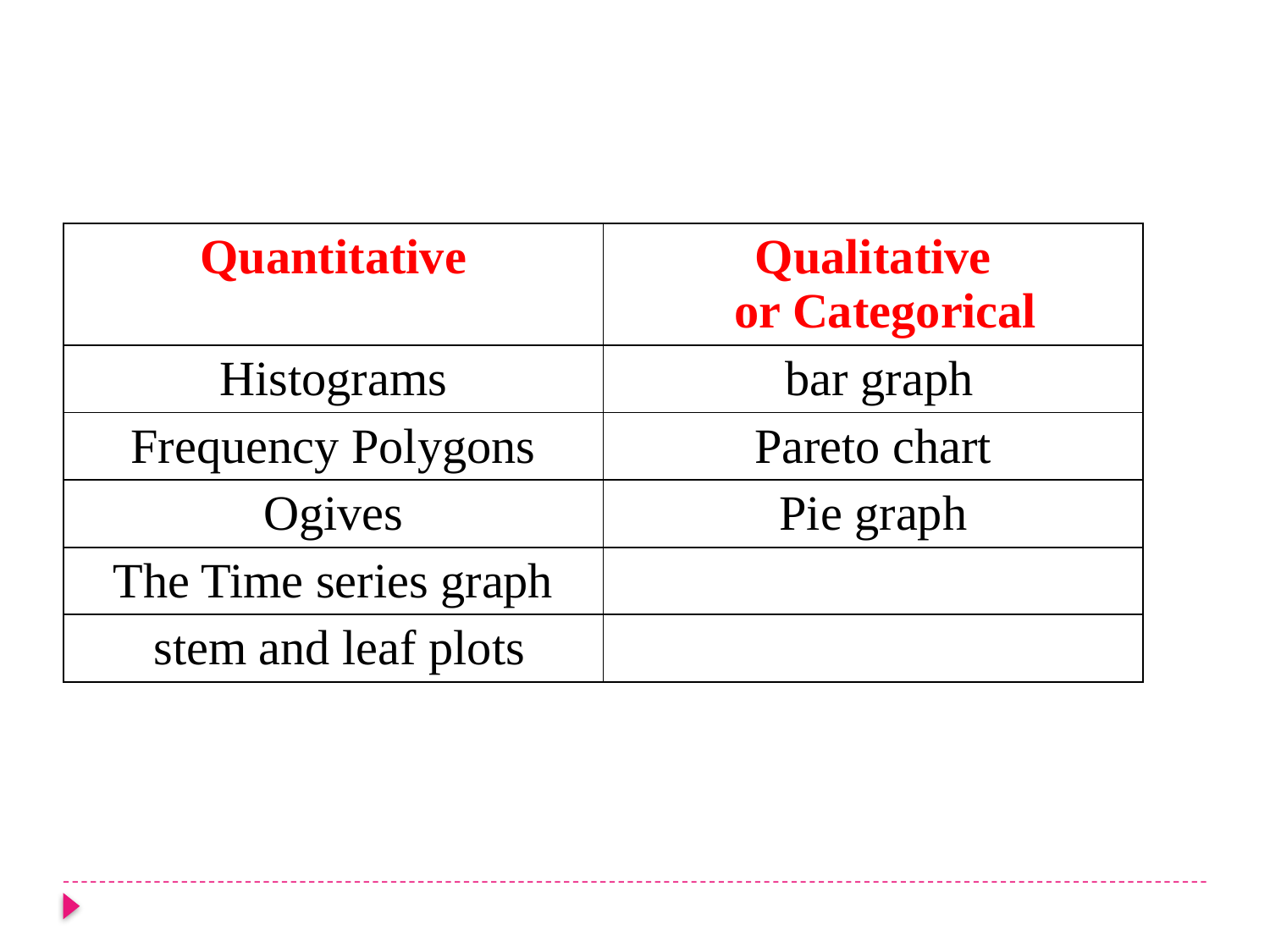

| Quantitative | Qualitative or Categorical |
| --- | --- |
| Histograms | bar graph |
| Frequency Polygons | Pareto chart |
| Ogives | Pie graph |
| The Time series graph |  |
| stem and leaf plots |  |